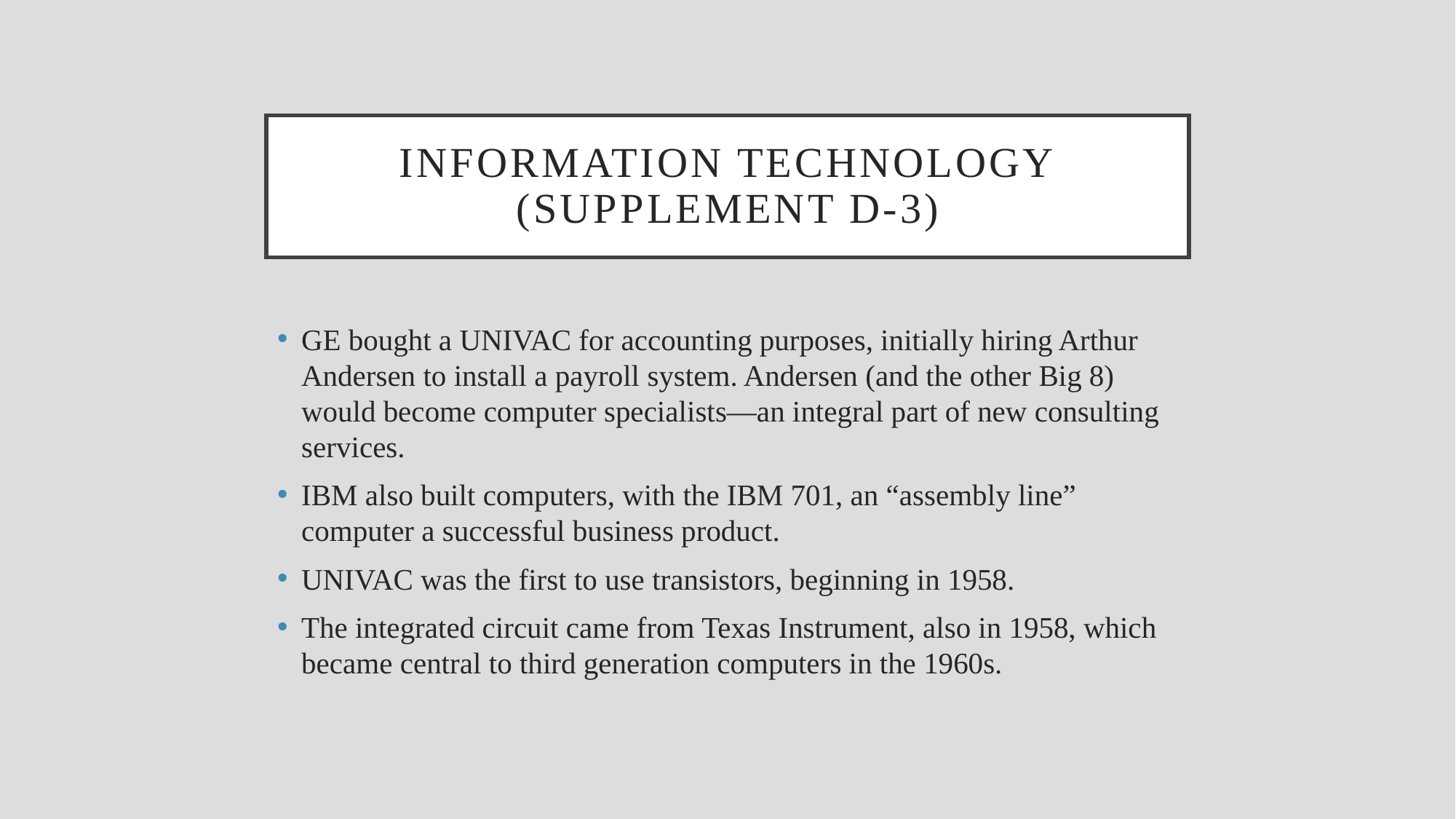

# Information technology (supplement d-3)
GE bought a UNIVAC for accounting purposes, initially hiring Arthur Andersen to install a payroll system. Andersen (and the other Big 8) would become computer specialists—an integral part of new consulting services.
IBM also built computers, with the IBM 701, an “assembly line” computer a successful business product.
UNIVAC was the first to use transistors, beginning in 1958.
The integrated circuit came from Texas Instrument, also in 1958, which became central to third generation computers in the 1960s.